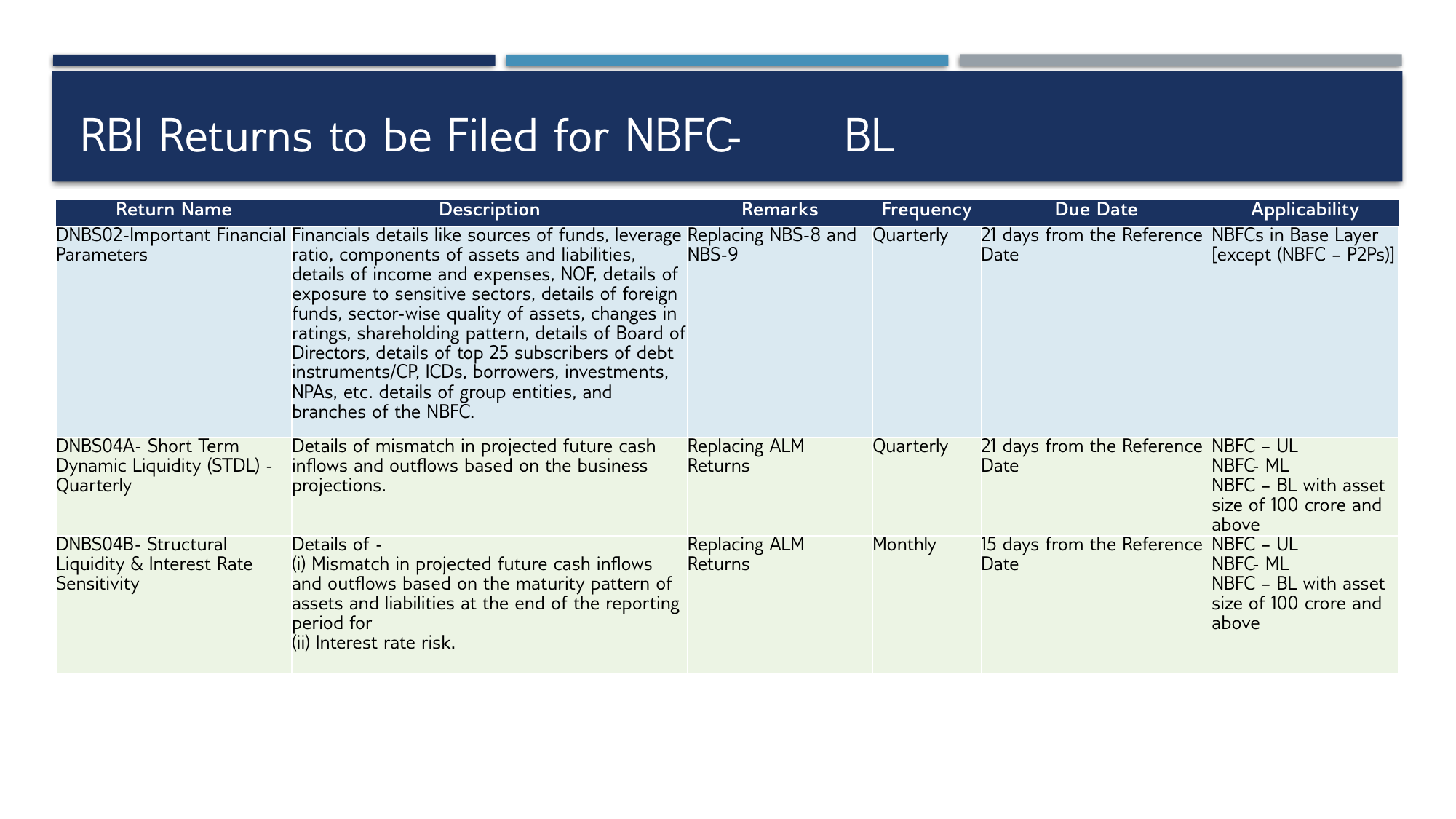

# RBI Returns to be Filed for NBFC-	BL
| Return Name | Description | Remarks | Frequency | Due Date | Applicability |
| --- | --- | --- | --- | --- | --- |
| DNBS02-Important Financial Parameters | Financials details like sources of funds, leverage ratio, components of assets and liabilities, details of income and expenses, NOF, details of exposure to sensitive sectors, details of foreign funds, sector-wise quality of assets, changes in ratings, shareholding pattern, details of Board of Directors, details of top 25 subscribers of debt instruments/CP, ICDs, borrowers, investments, NPAs, etc. details of group entities, and branches of the NBFC. | Replacing NBS-8 and NBS-9 | Quarterly | 21 days from the Reference Date | NBFCs in Base Layer [except (NBFC – P2Ps)] |
| DNBS04A- Short Term Dynamic Liquidity (STDL) - Quarterly | Details of mismatch in projected future cash inflows and outflows based on the business projections. | Replacing ALM Returns | Quarterly | 21 days from the Reference Date | NBFC – UL NBFC- ML NBFC – BL with asset size of 100 crore and above |
| DNBS04B- Structural Liquidity & Interest Rate Sensitivity | Details of - (i) Mismatch in projected future cash inflows and outflows based on the maturity pattern of assets and liabilities at the end of the reporting period for (ii) Interest rate risk. | Replacing ALM Returns | Monthly | 15 days from the Reference Date | NBFC – UL NBFC- ML NBFC – BL with asset size of 100 crore and above |